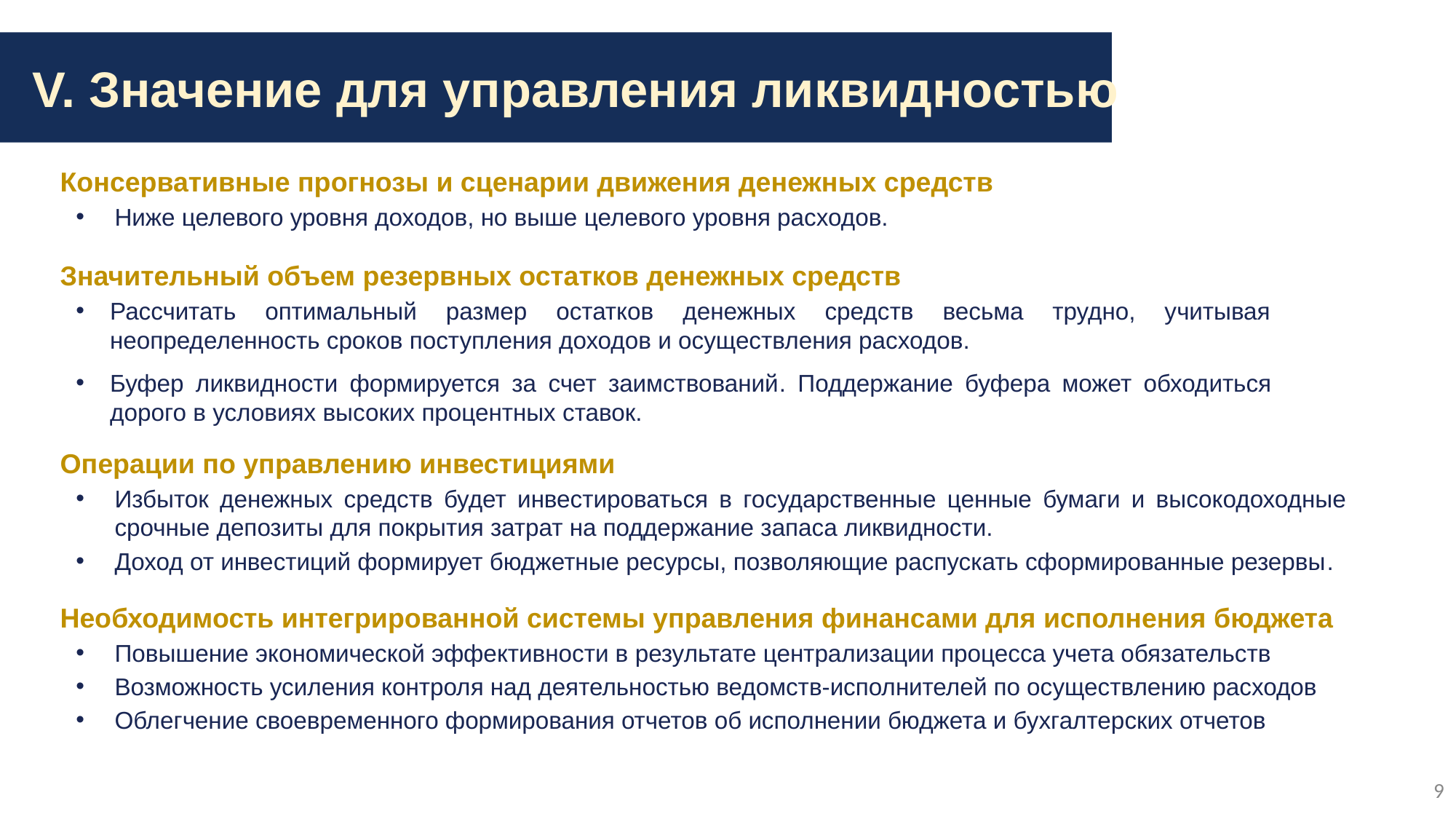

V. Значение для управления ликвидностью
Консервативные прогнозы и сценарии движения денежных средств
Ниже целевого уровня доходов, но выше целевого уровня расходов.
Значительный объем резервных остатков денежных средств
Рассчитать оптимальный размер остатков денежных средств весьма трудно, учитывая неопределенность сроков поступления доходов и осуществления расходов.
Буфер ликвидности формируется за счет заимствований. Поддержание буфера может обходиться дорого в условиях высоких процентных ставок.

Операции по управлению инвестициями
Избыток денежных средств будет инвестироваться в государственные ценные бумаги и высокодоходные срочные депозиты для покрытия затрат на поддержание запаса ликвидности.
Доход от инвестиций формирует бюджетные ресурсы, позволяющие распускать сформированные резервы.

Необходимость интегрированной системы управления финансами для исполнения бюджета
Повышение экономической эффективности в результате централизации процесса учета обязательств
Возможность усиления контроля над деятельностью ведомств-исполнителей по осуществлению расходов
Облегчение своевременного формирования отчетов об исполнении бюджета и бухгалтерских отчетов

9